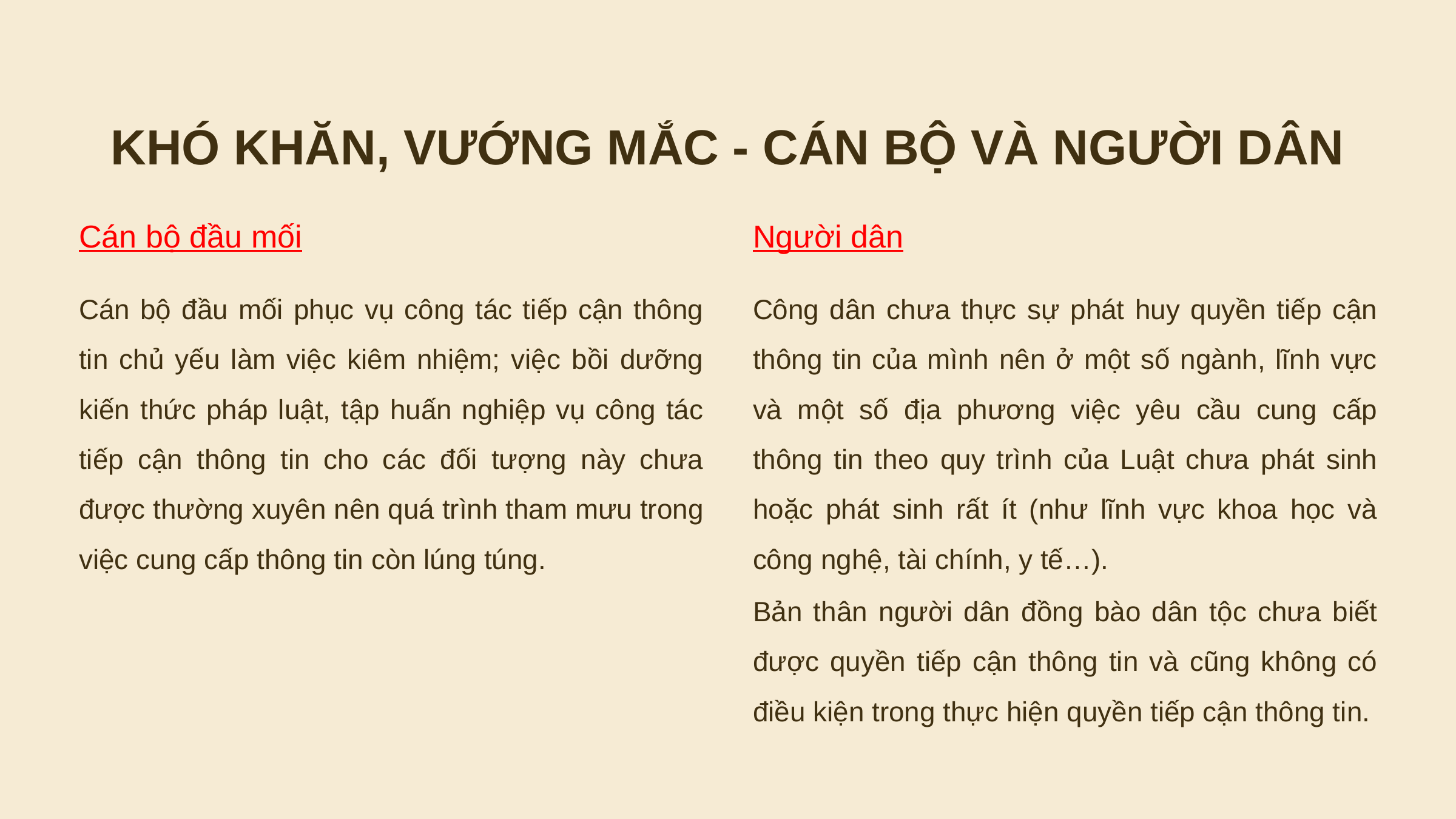

KHÓ KHĂN, VƯỚNG MẮC - CÁN BỘ VÀ NGƯỜI DÂN
Cán bộ đầu mối
Người dân
Cán bộ đầu mối phục vụ công tác tiếp cận thông tin chủ yếu làm việc kiêm nhiệm; việc bồi dưỡng kiến thức pháp luật, tập huấn nghiệp vụ công tác tiếp cận thông tin cho các đối tượng này chưa được thường xuyên nên quá trình tham mưu trong việc cung cấp thông tin còn lúng túng.
Công dân chưa thực sự phát huy quyền tiếp cận thông tin của mình nên ở một số ngành, lĩnh vực và một số địa phương việc yêu cầu cung cấp thông tin theo quy trình của Luật chưa phát sinh hoặc phát sinh rất ít (như lĩnh vực khoa học và công nghệ, tài chính, y tế…).
Bản thân người dân đồng bào dân tộc chưa biết được quyền tiếp cận thông tin và cũng không có điều kiện trong thực hiện quyền tiếp cận thông tin.